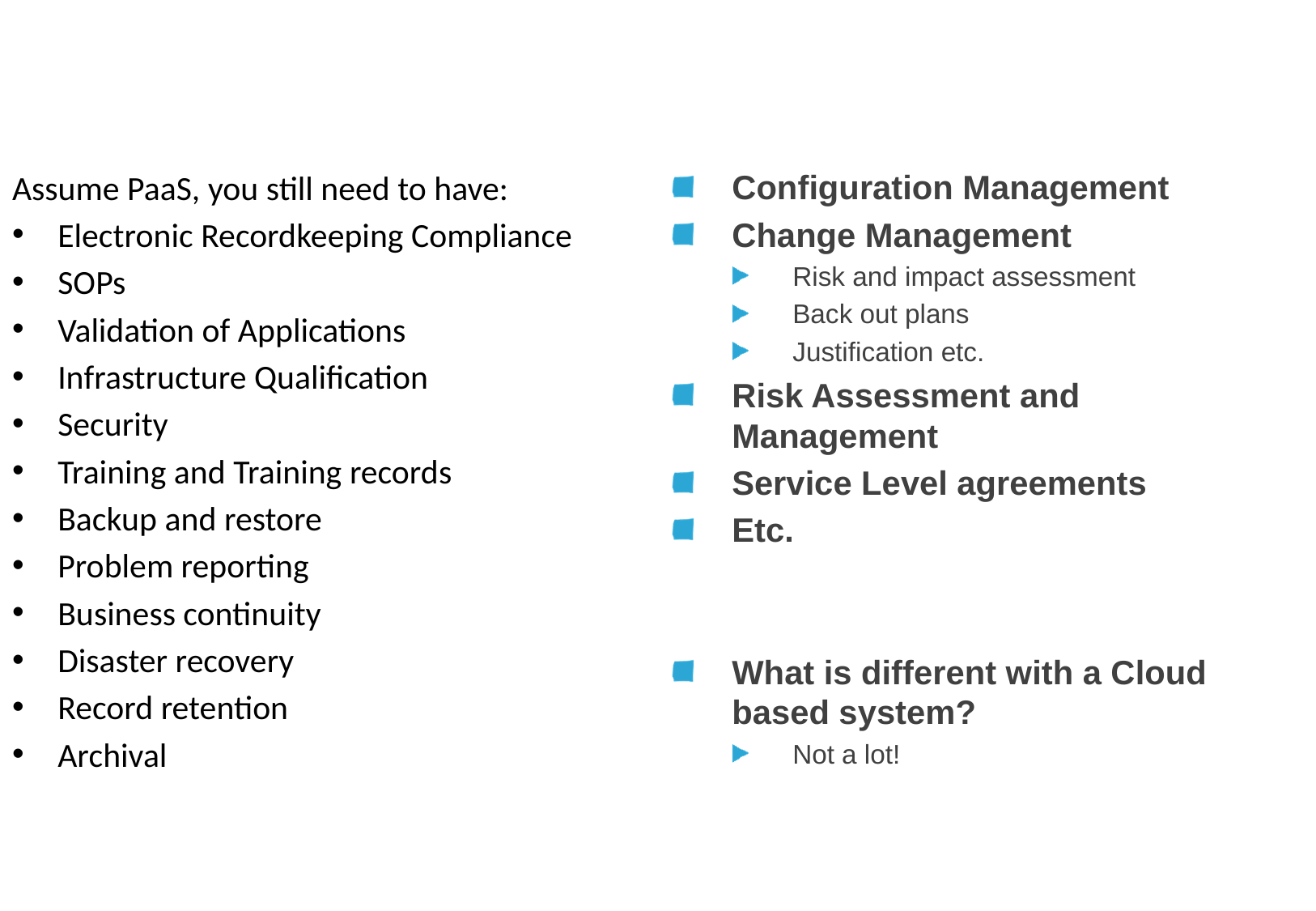

Example – Private cloud provided by an outsourced vendor.
Assume PaaS, you still need to have:
Electronic Recordkeeping Compliance
SOPs
Validation of Applications
Infrastructure Qualification
Security
Training and Training records
Backup and restore
Problem reporting
Business continuity
Disaster recovery
Record retention
Archival

Configuration Management
Change Management
Risk and impact assessment
Back out plans
Justification etc.
Risk Assessment and Management
Service Level agreements
Etc.

What is different with a Cloud based system?
Not a lot!